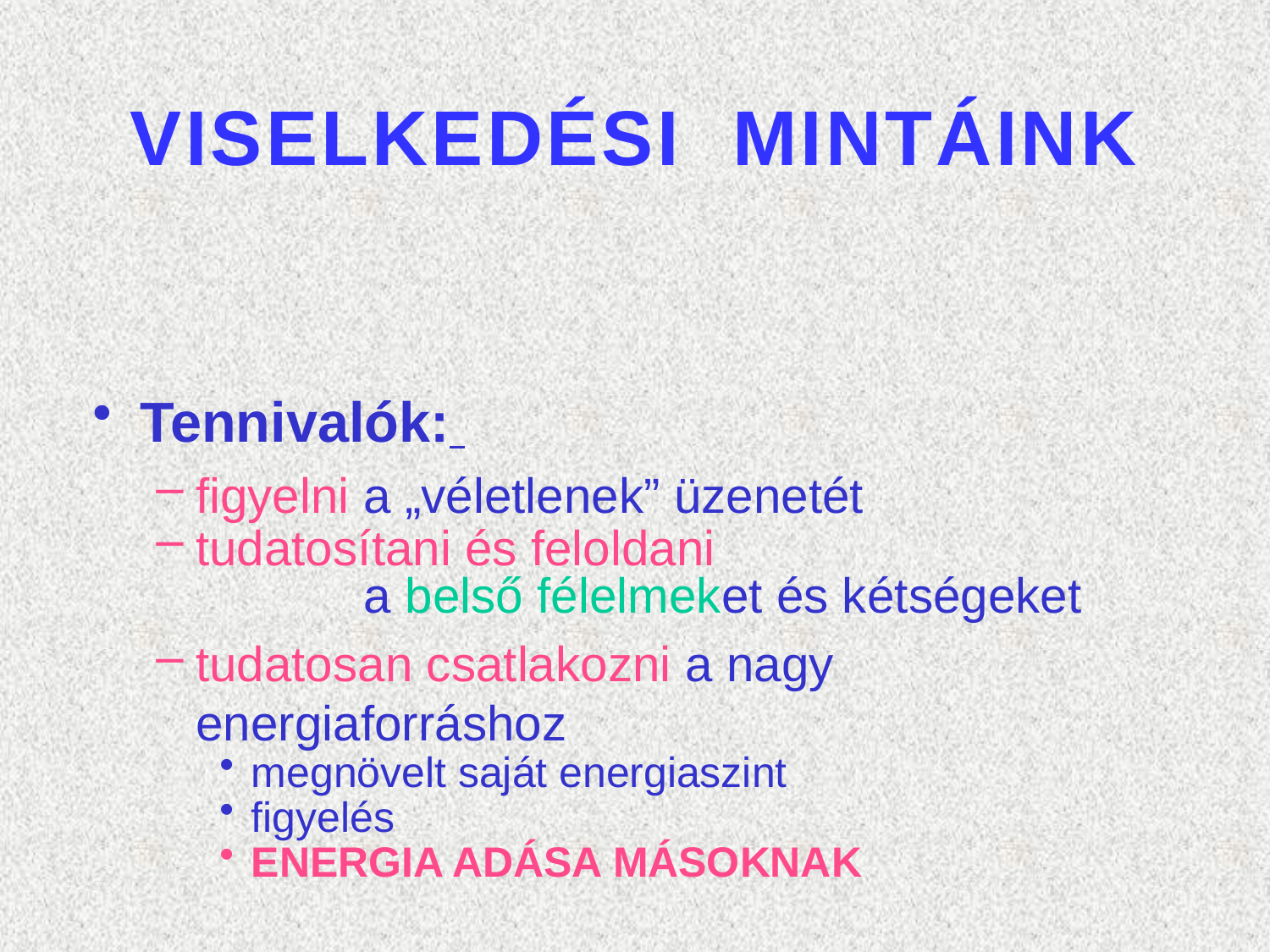

# VISELKEDÉSI  MINTÁINK
Tennivalók:
figyelni a „véletlenek” üzenetét
tudatosítani és feloldani
	   a belső félelmeket és kétségeket
tudatosan csatlakozni a nagy energiaforráshoz
megnövelt saját energiaszint
figyelés
ENERGIA ADÁSA MÁSOKNAK